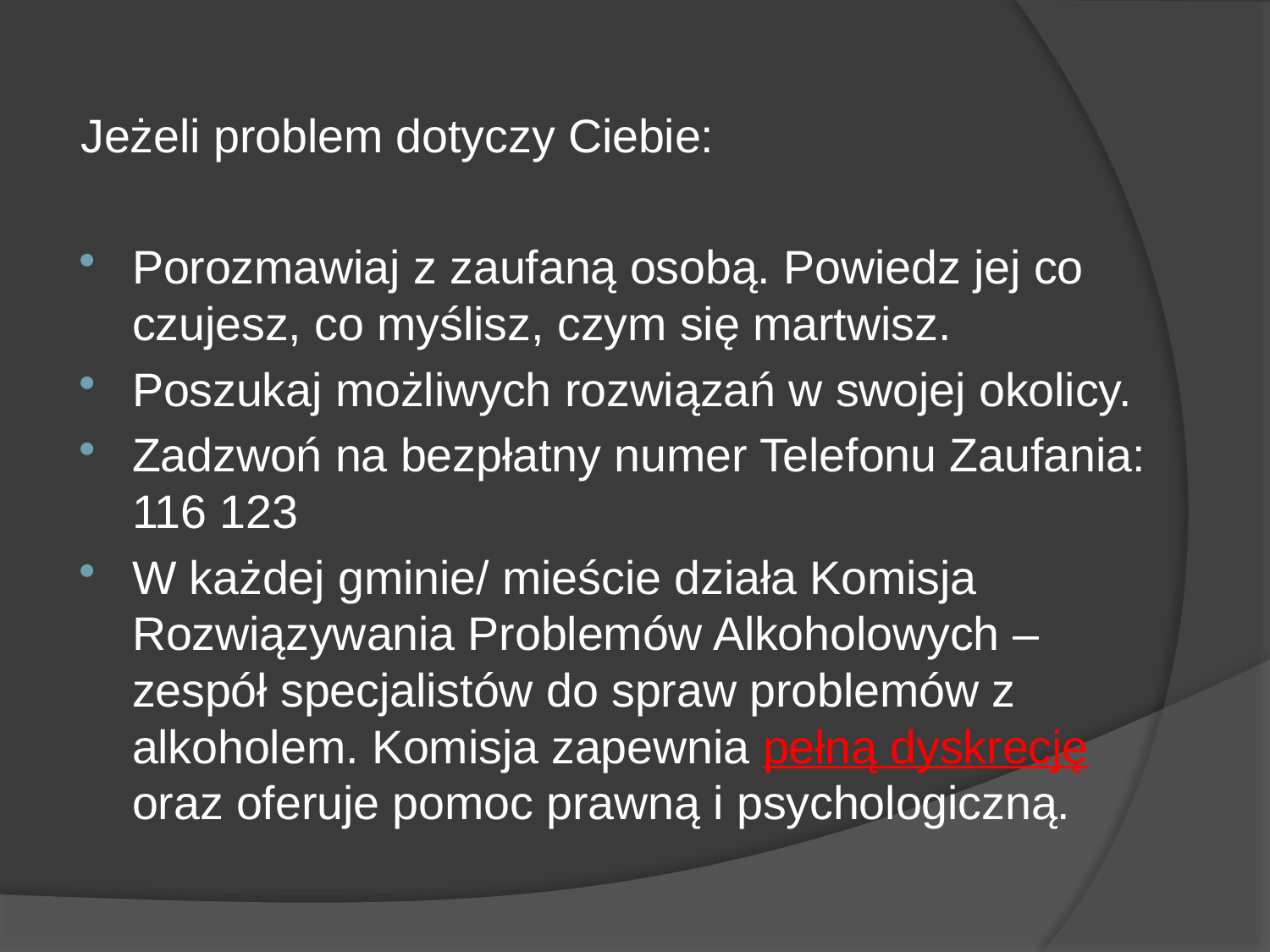

Jeżeli problem dotyczy Ciebie:

Porozmawiaj z zaufaną osobą. Powiedz jej co czujesz, co myślisz, czym się martwisz.
Poszukaj możliwych rozwiązań w swojej okolicy.
Zadzwoń na bezpłatny numer Telefonu Zaufania: 116 123
W każdej gminie/ mieście działa Komisja Rozwiązywania Problemów Alkoholowych – zespół specjalistów do spraw problemów z alkoholem. Komisja zapewnia pełną dyskrecję oraz oferuje pomoc prawną i psychologiczną.